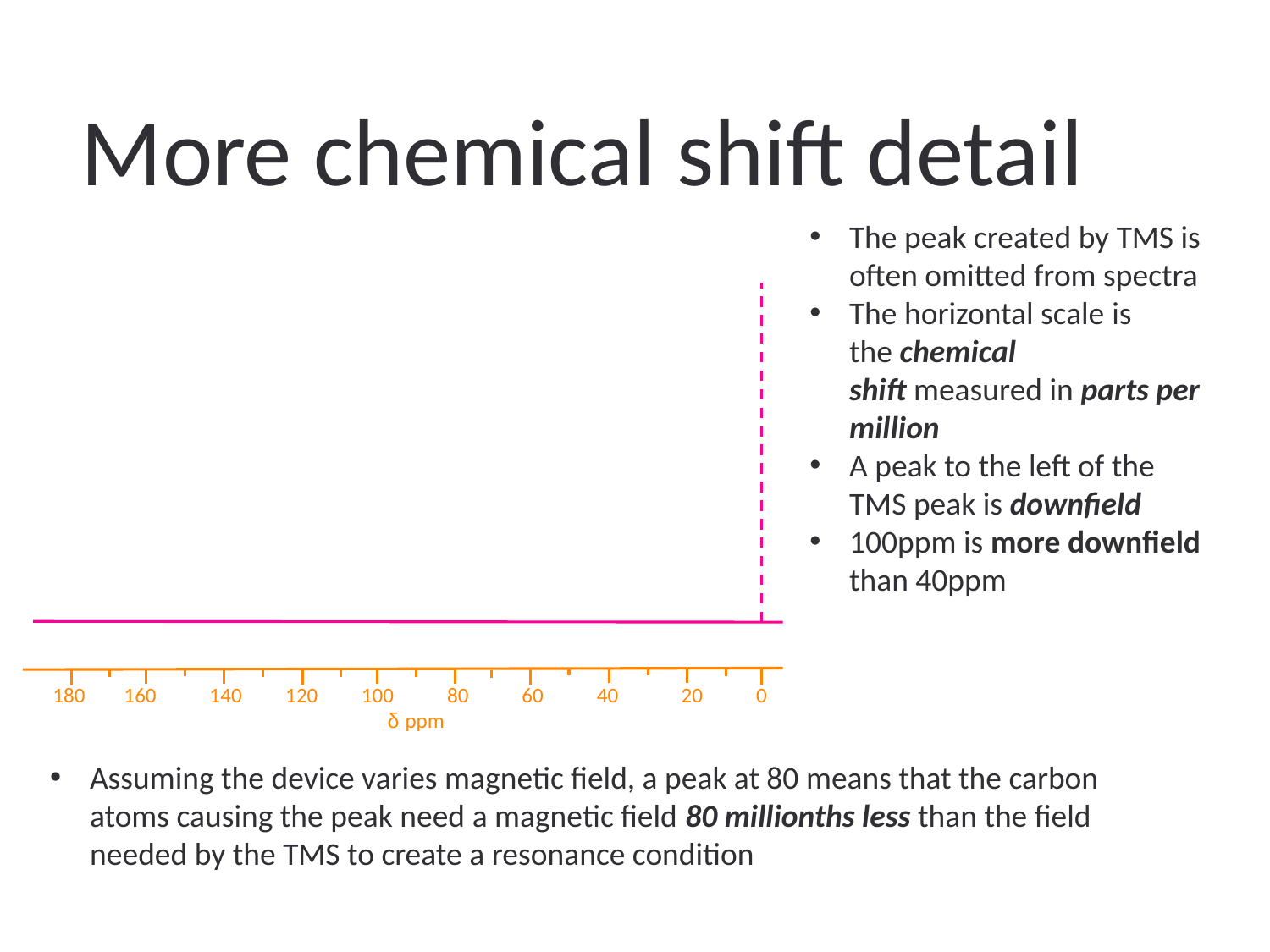

# More chemical shift detail
The peak created by TMS is often omitted from spectra
The horizontal scale is the chemical shift measured in parts per million
A peak to the left of the TMS peak is downfield
100ppm is more downfield than 40ppm
    180        160           140         120         100           80           60           40             20           0
δ ppm
Assuming the device varies magnetic field, a peak at 80 means that the carbon atoms causing the peak need a magnetic field 80 millionths less than the field needed by the TMS to create a resonance condition